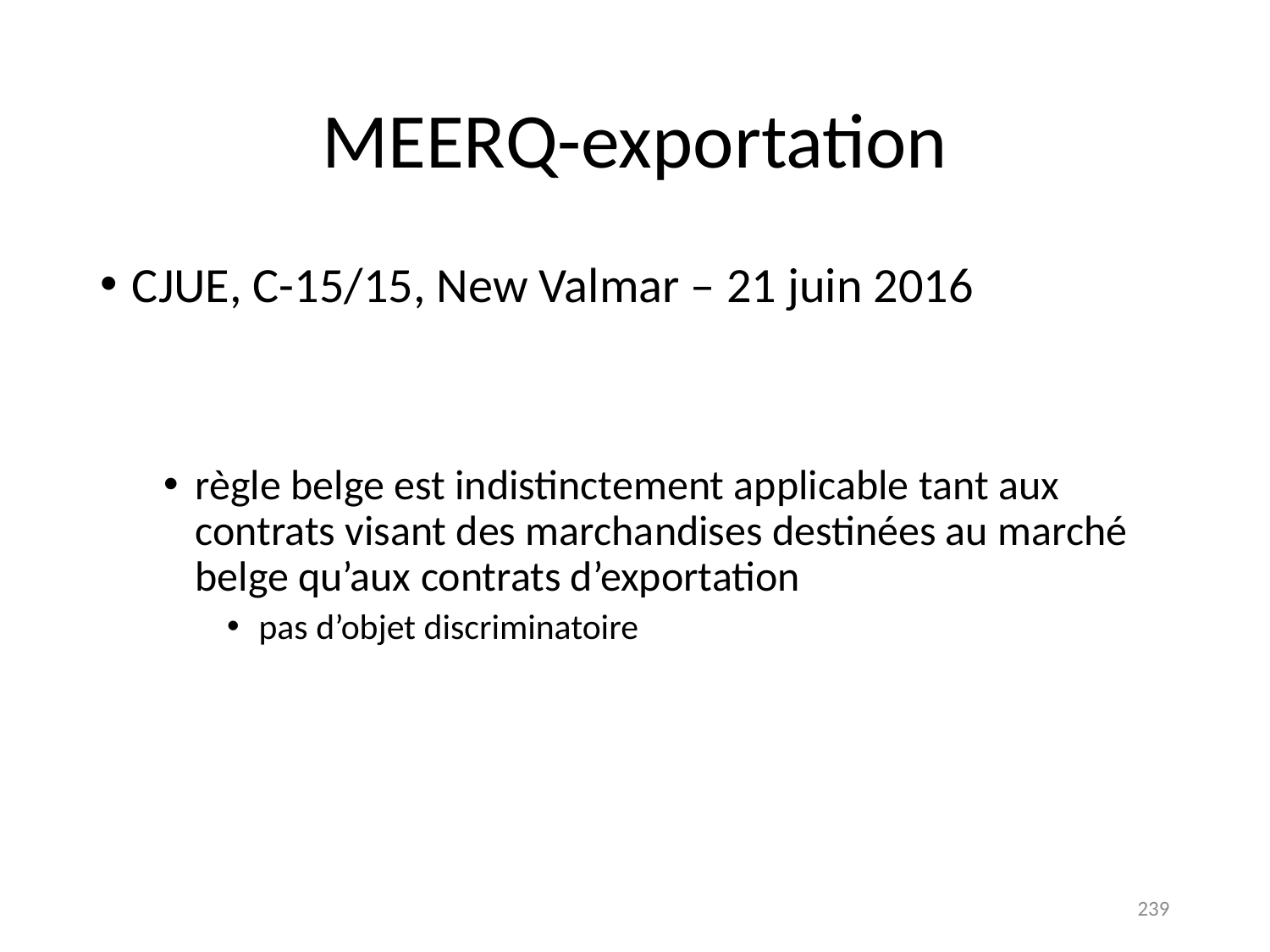

# MEERQ-exportation
CJUE, C-15/15, New Valmar – 21 juin 2016

règle belge est indistinctement applicable tant aux contrats visant des marchandises destinées au marché belge qu’aux contrats d’exportation
pas d’objet discriminatoire
239